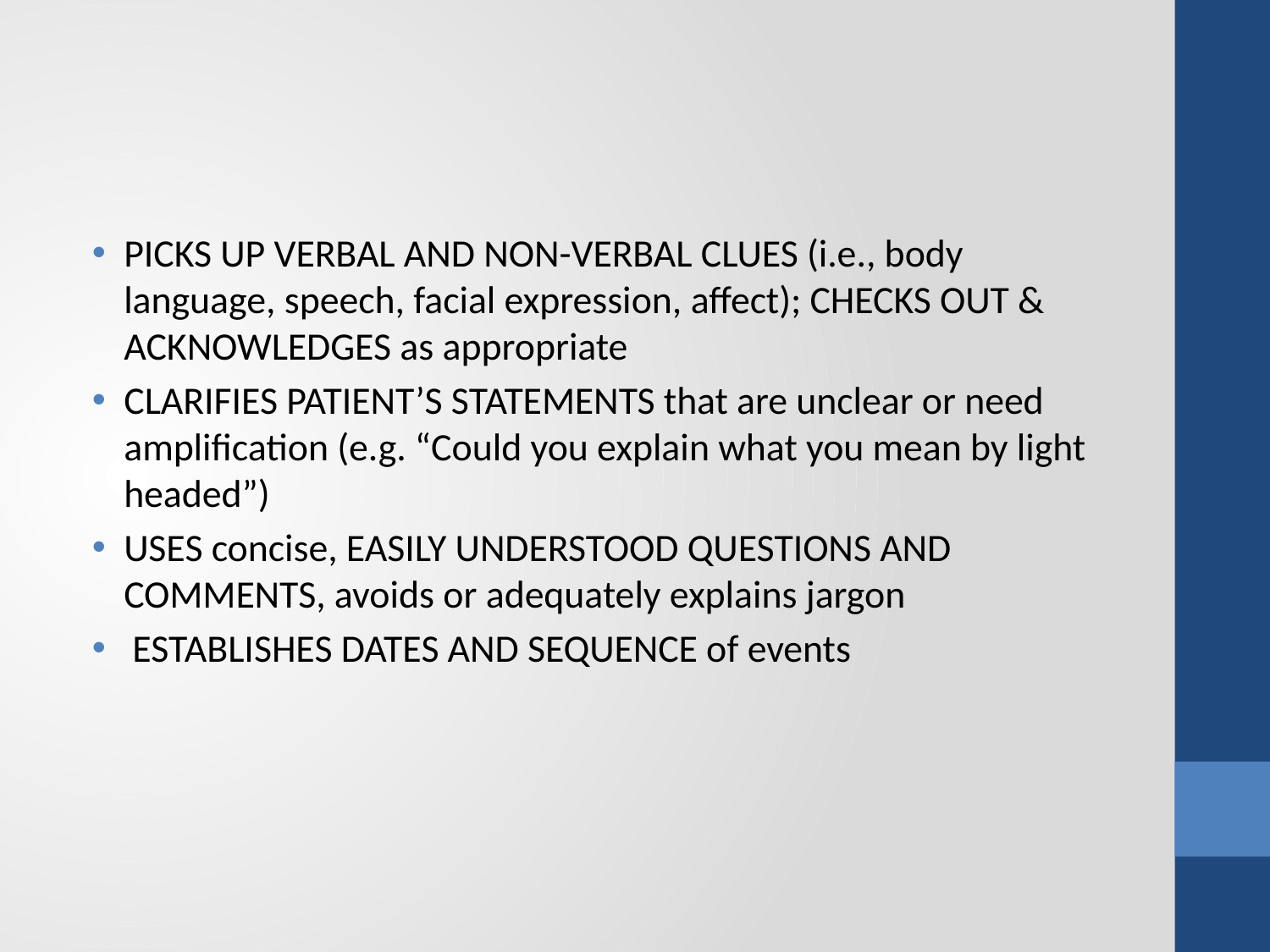

#
PICKS UP VERBAL AND NON-VERBAL CLUES (i.e., body language, speech, facial expression, affect); CHECKS OUT & ACKNOWLEDGES as appropriate
CLARIFIES PATIENT’S STATEMENTS that are unclear or need amplification (e.g. “Could you explain what you mean by light headed”)
USES concise, EASILY UNDERSTOOD QUESTIONS AND COMMENTS, avoids or adequately explains jargon
 ESTABLISHES DATES AND SEQUENCE of events